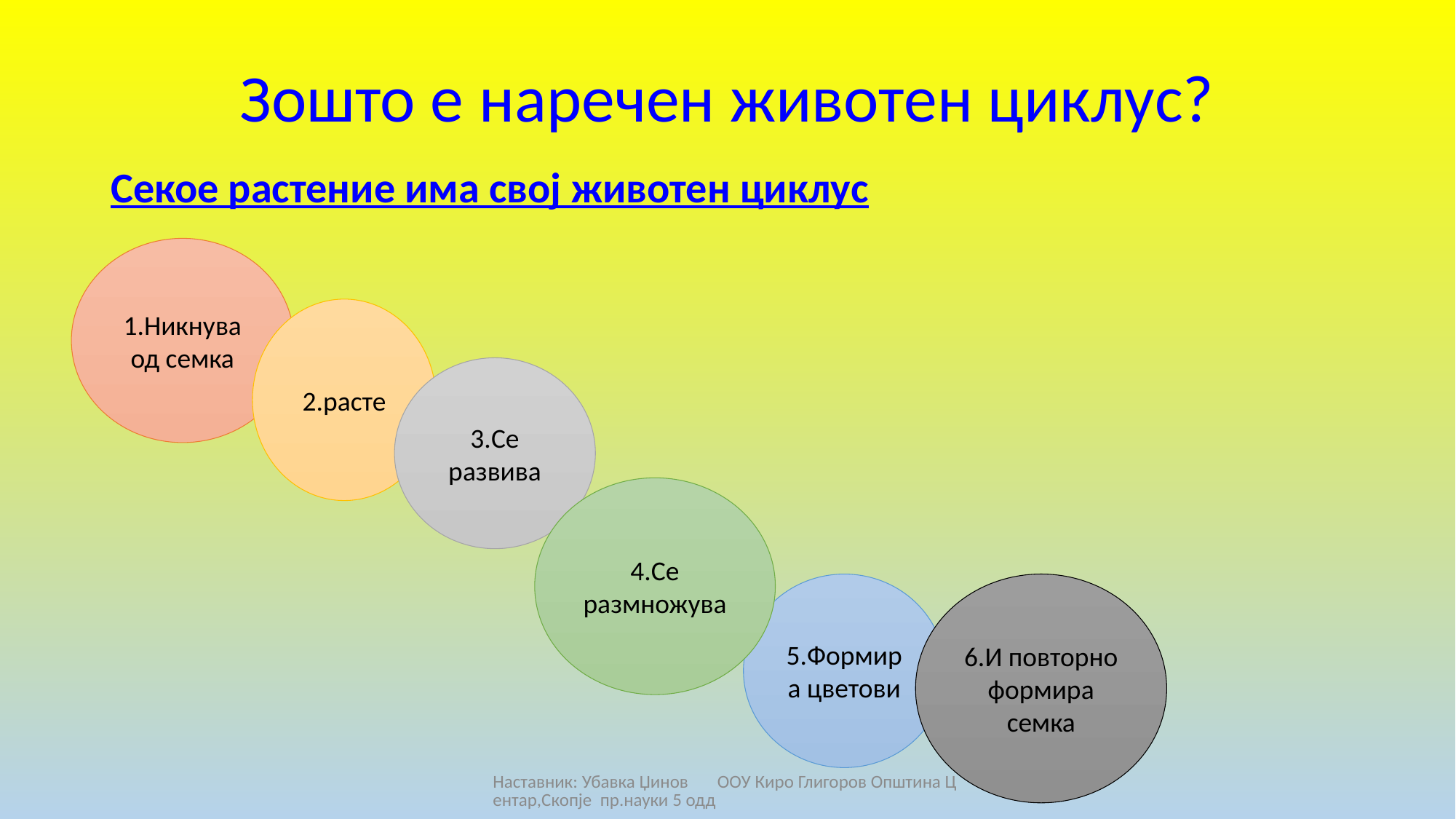

# Зошто е наречен животен циклус?
Секое растение има свој животен циклус
1.Никнува од семка
2.расте
3.Се развива
4.Се размножува
5.Формира цветови
6.И повторно формира семка
Наставник: Убавка Џинов       ООУ Киро Глигоров Општина Центар,Скопје  пр.науки 5 одд